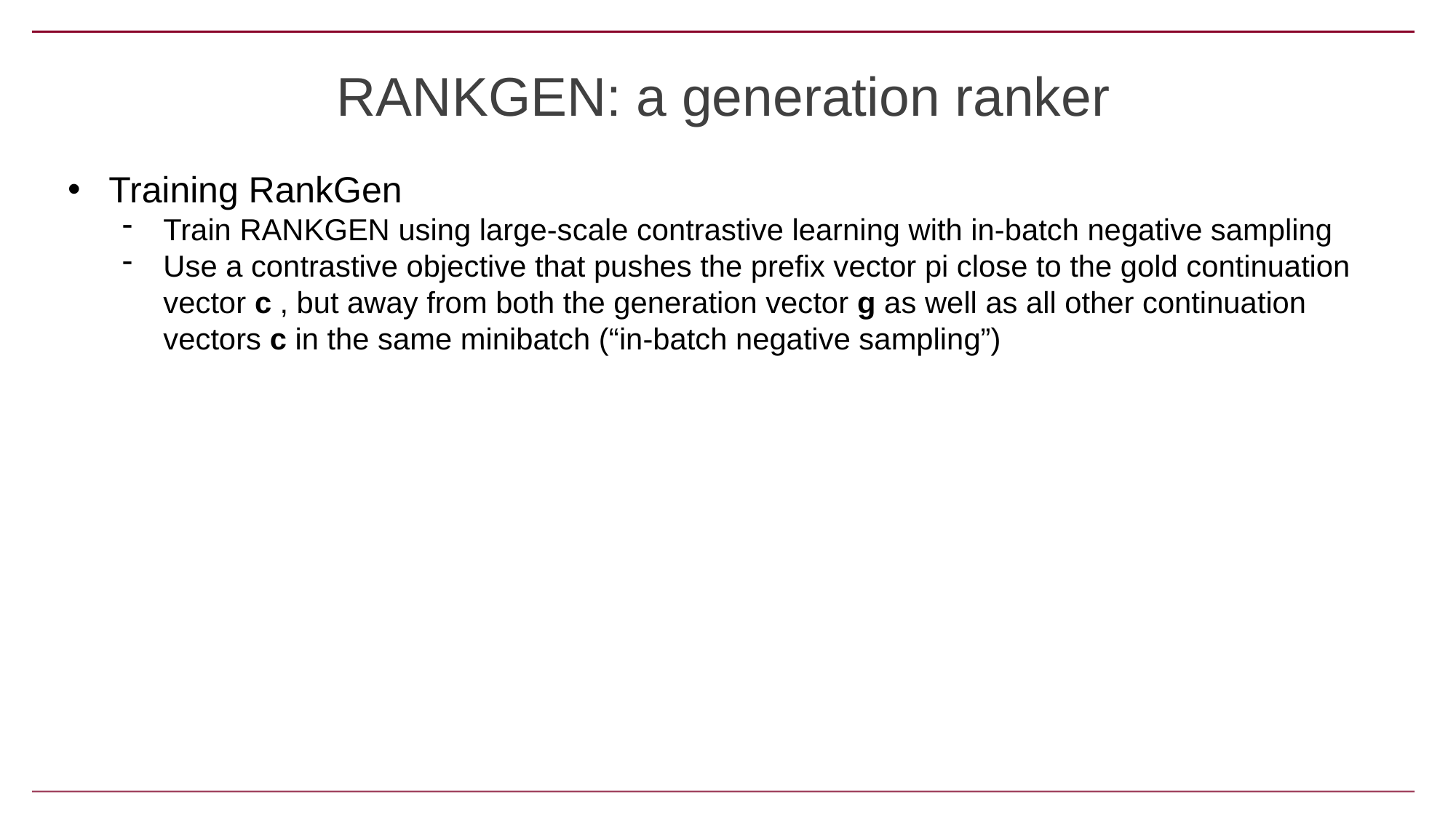

RANKGEN: a generation ranker
Training RankGen
Train RANKGEN using large-scale contrastive learning with in-batch negative sampling
Use a contrastive objective that pushes the prefix vector pi close to the gold continuation vector c , but away from both the generation vector g as well as all other continuation vectors c in the same minibatch (“in-batch negative sampling”)